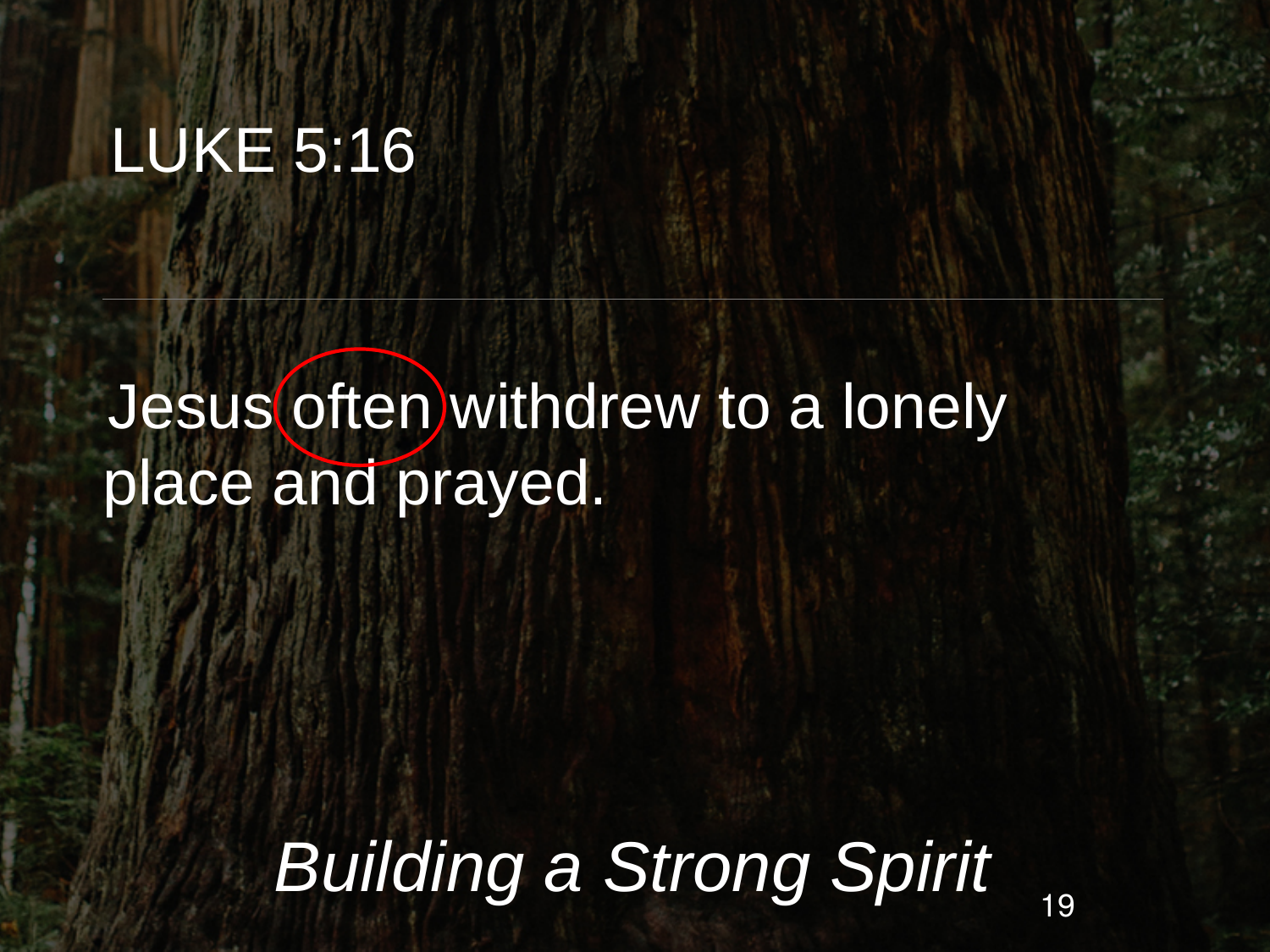

LUKE 5:16

Jesus often withdrew to a lonely place and prayed.

Building a Strong Spirit
19